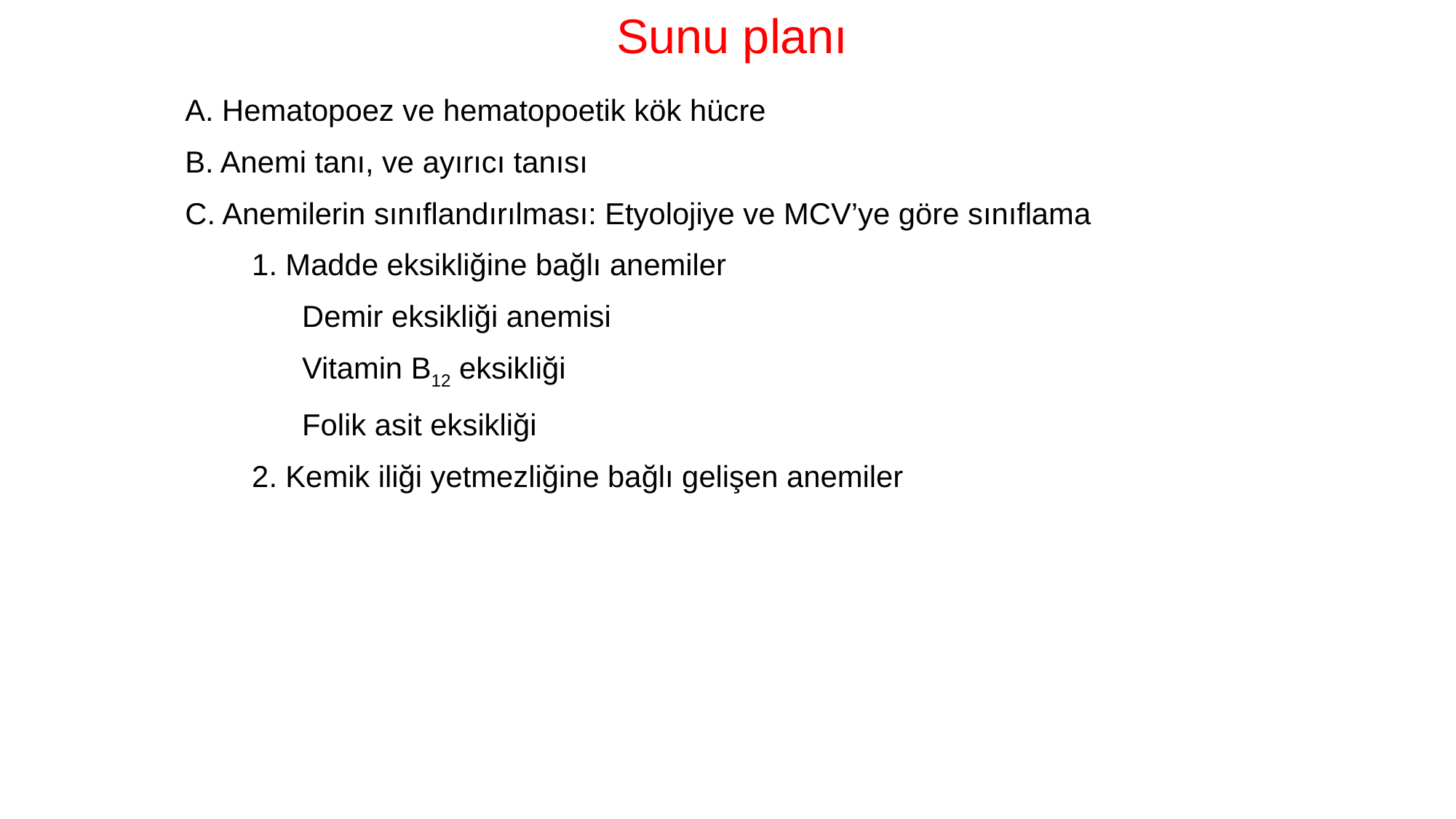

Sunu planı
A. Hematopoez ve hematopoetik kök hücre
B. Anemi tanı, ve ayırıcı tanısı
C. Anemilerin sınıflandırılması: Etyolojiye ve MCV’ye göre sınıflama
        1. Madde eksikliğine bağlı anemiler
              Demir eksikliği anemisi
              Vitamin B12 eksikliği
              Folik asit eksikliği
        2. Kemik iliği yetmezliğine bağlı gelişen anemiler